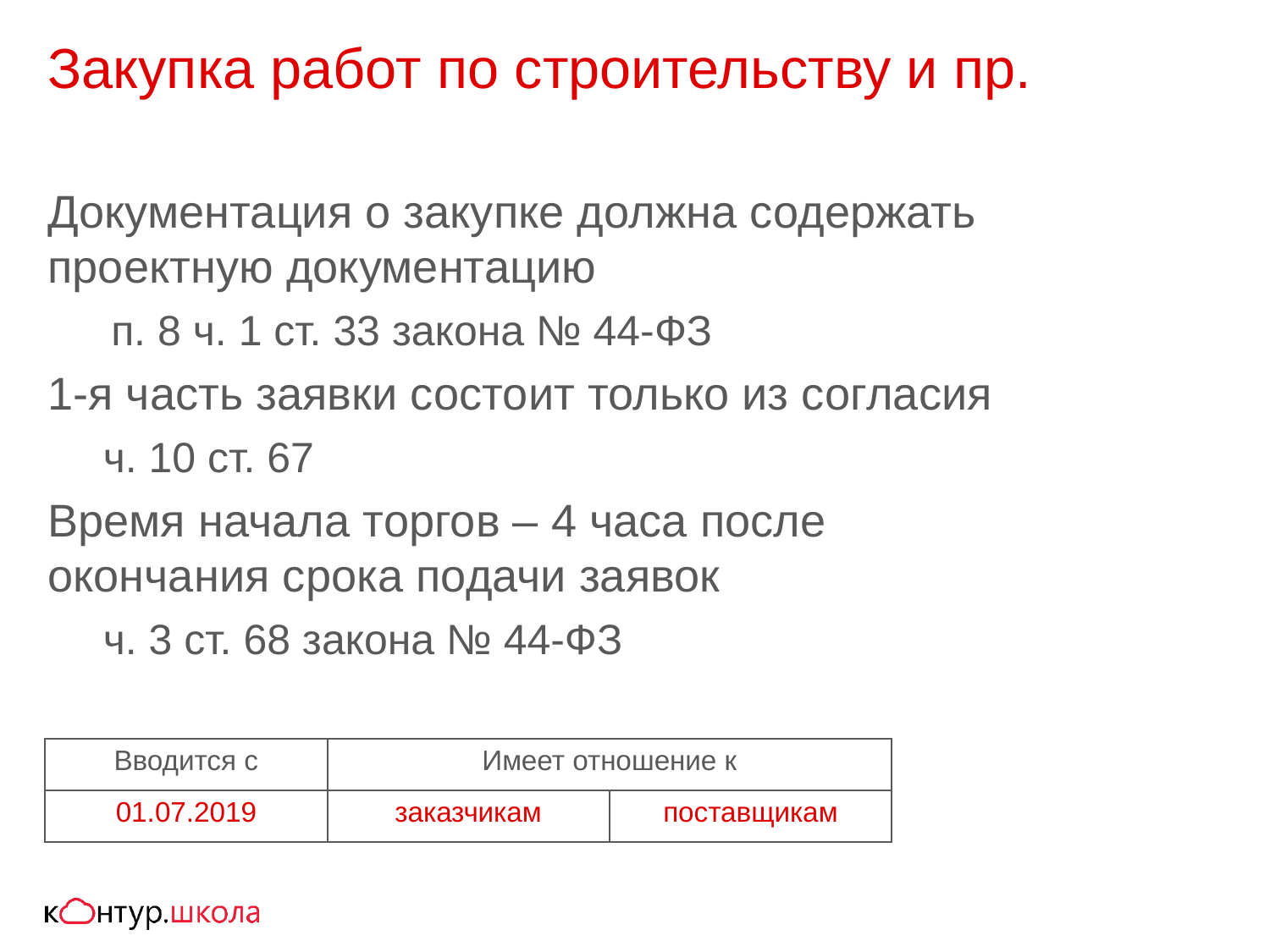

# Закупка работ по строительству и пр.
Документация о закупке должна содержать
проектную документацию
п. 8 ч. 1 ст. 33 закона № 44-ФЗ
1-я часть заявки состоит только из согласия
ч. 10 ст. 67
Время начала торгов – 4 часа после
окончания срока подачи заявок
ч. 3 ст. 68 закона № 44-ФЗ

| Вводится с | Имеет отношение к |  |
| --- | --- | --- |
| 01.07.2019 | заказчикам | поставщикам |